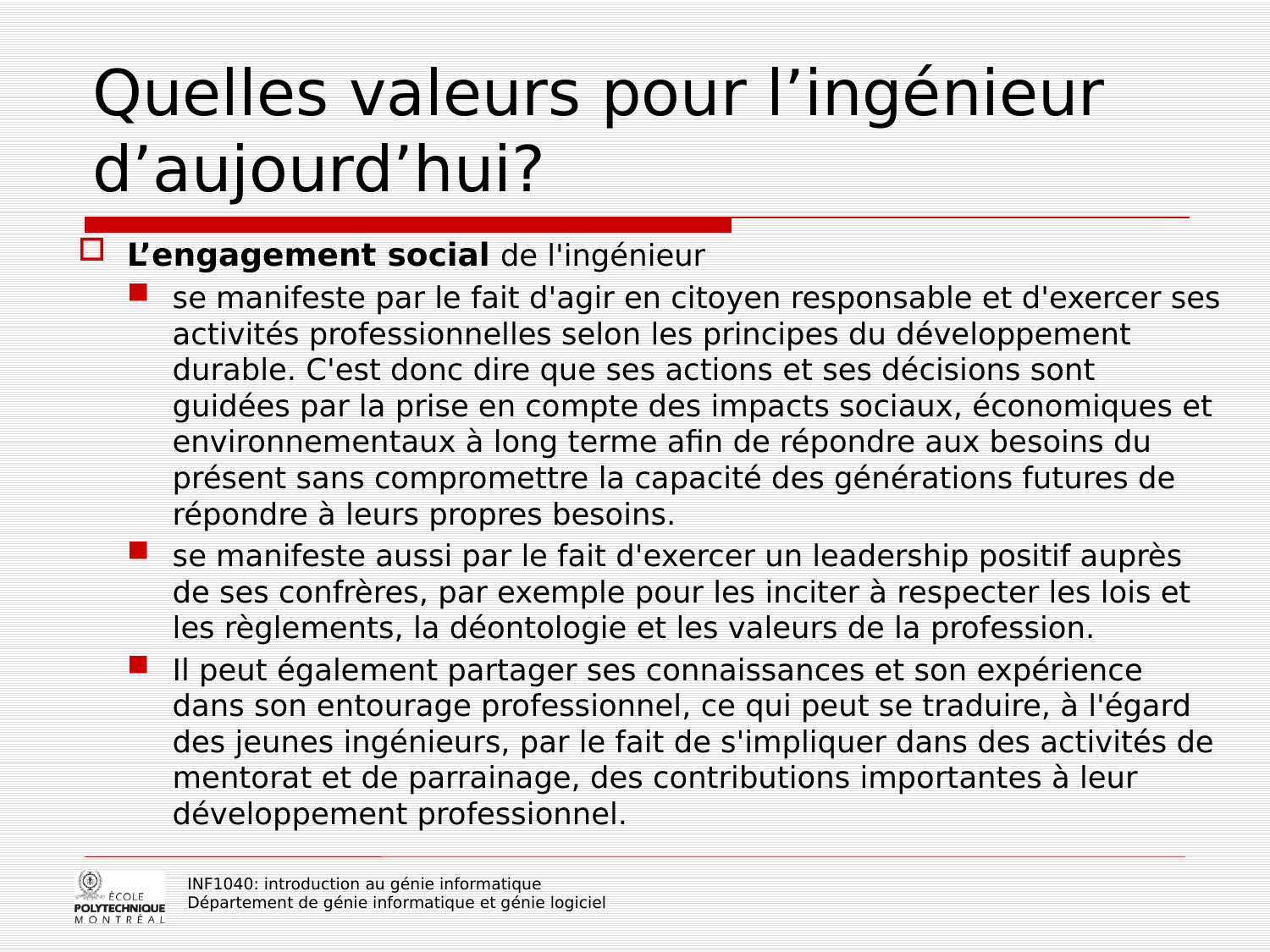

# Quelles valeurs pour l’ingénieur d’aujourd’hui?
L’engagement social de l'ingénieur
se manifeste par le fait d'agir en citoyen responsable et d'exercer ses activités professionnelles selon les principes du développement durable. C'est donc dire que ses actions et ses décisions sont guidées par la prise en compte des impacts sociaux, économiques et environnementaux à long terme afin de répondre aux besoins du présent sans compromettre la capacité des générations futures de répondre à leurs propres besoins.
se manifeste aussi par le fait d'exercer un leadership positif auprès de ses confrères, par exemple pour les inciter à respecter les lois et les règlements, la déontologie et les valeurs de la profession.
Il peut également partager ses connaissances et son expérience dans son entourage professionnel, ce qui peut se traduire, à l'égard des jeunes ingénieurs, par le fait de s'impliquer dans des activités de mentorat et de parrainage, des contributions importantes à leur développement professionnel.

INF1040: introduction au génie informatique
Département de génie informatique et génie logiciel